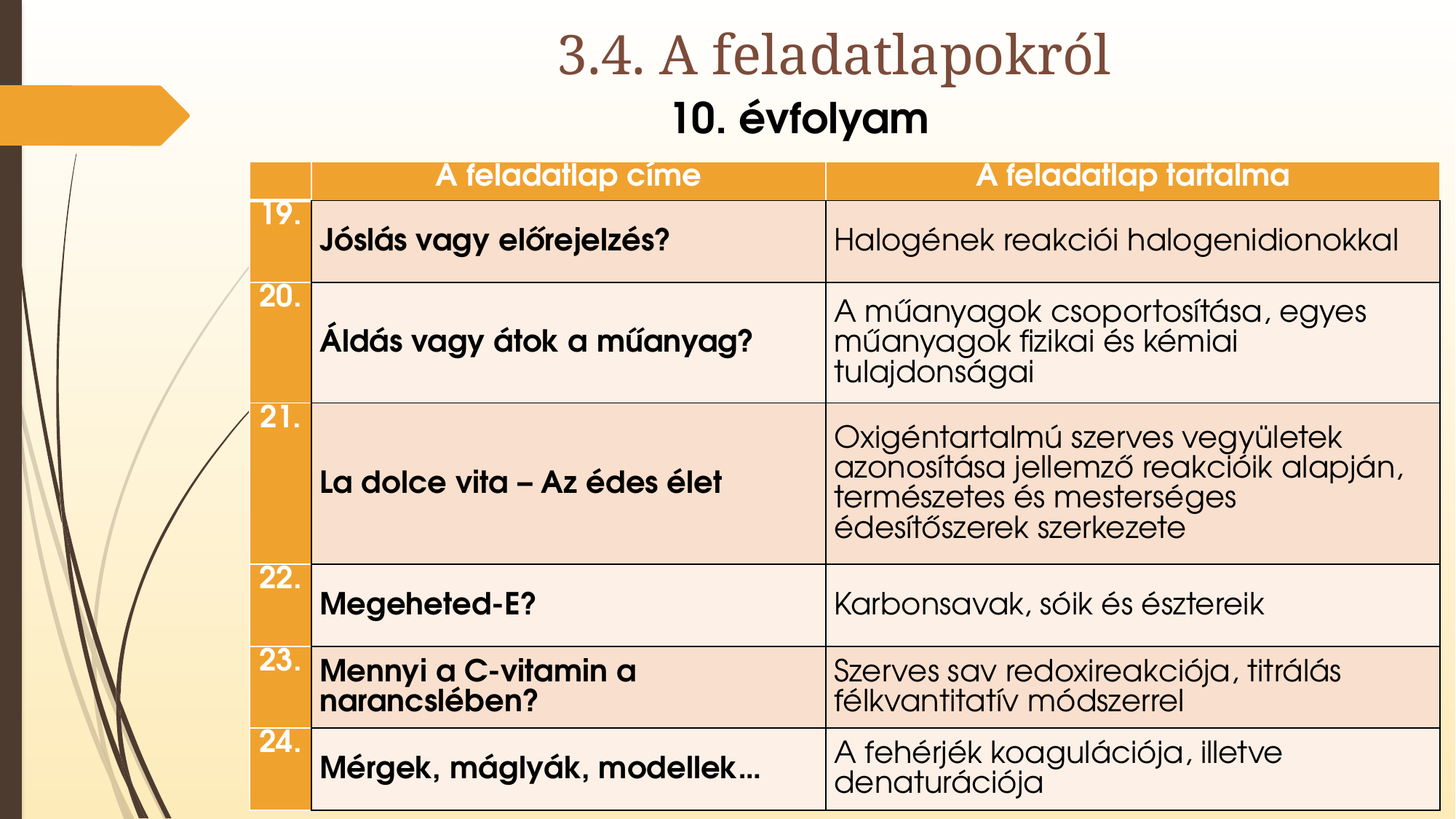

# 3.4. A feladatlapokról
10. évfolyam
|  | A feladatlap címe | A feladatlap tartalma |
| --- | --- | --- |
| 19. | Jóslás vagy előrejelzés? | Halogének reakciói halogenidionokkal |
| 20. | Áldás vagy átok a műanyag? | A műanyagok csoportosítása, egyes műanyagok fizikai és kémiai tulajdonságai |
| 21. | La dolce vita – Az édes élet | Oxigéntartalmú szerves vegyületek azonosítása jellemző reakcióik alapján, természetes és mesterséges édesítőszerek szerkezete |
| 22. | Megeheted-E? | Karbonsavak, sóik és észtereik |
| 23. | Mennyi a C-vitamin a narancslében? | Szerves sav redoxireakciója, titrálás félkvantitatív módszerrel |
| 24. | Mérgek, máglyák, modellek… | A fehérjék koagulációja, illetve denaturációja |